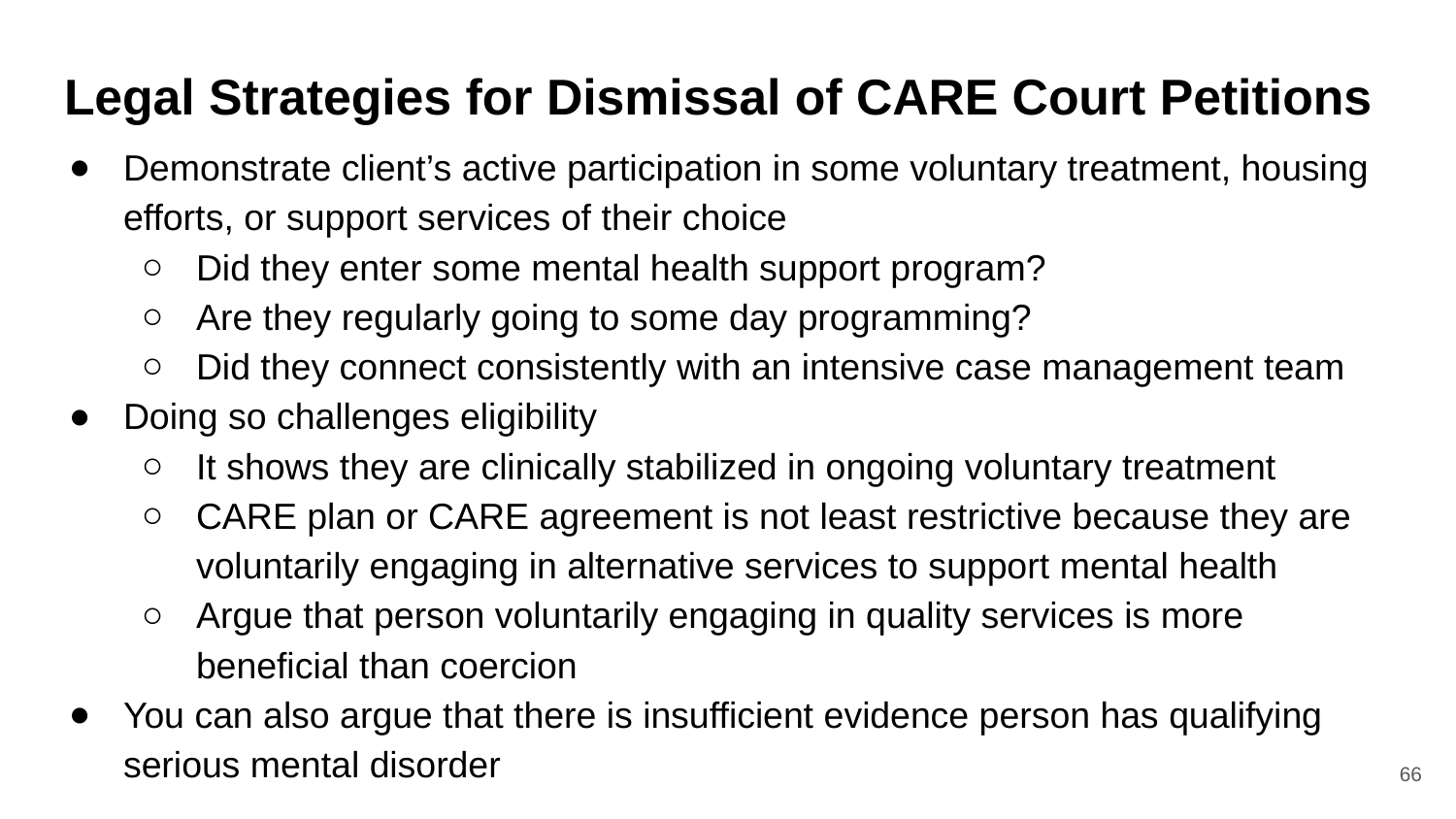

# Legal Strategies for Dismissal of CARE Court Petitions
Demonstrate client’s active participation in some voluntary treatment, housing efforts, or support services of their choice
Did they enter some mental health support program?
Are they regularly going to some day programming?
Did they connect consistently with an intensive case management team
Doing so challenges eligibility
It shows they are clinically stabilized in ongoing voluntary treatment
CARE plan or CARE agreement is not least restrictive because they are voluntarily engaging in alternative services to support mental health
Argue that person voluntarily engaging in quality services is more beneficial than coercion
You can also argue that there is insufficient evidence person has qualifying serious mental disorder
66